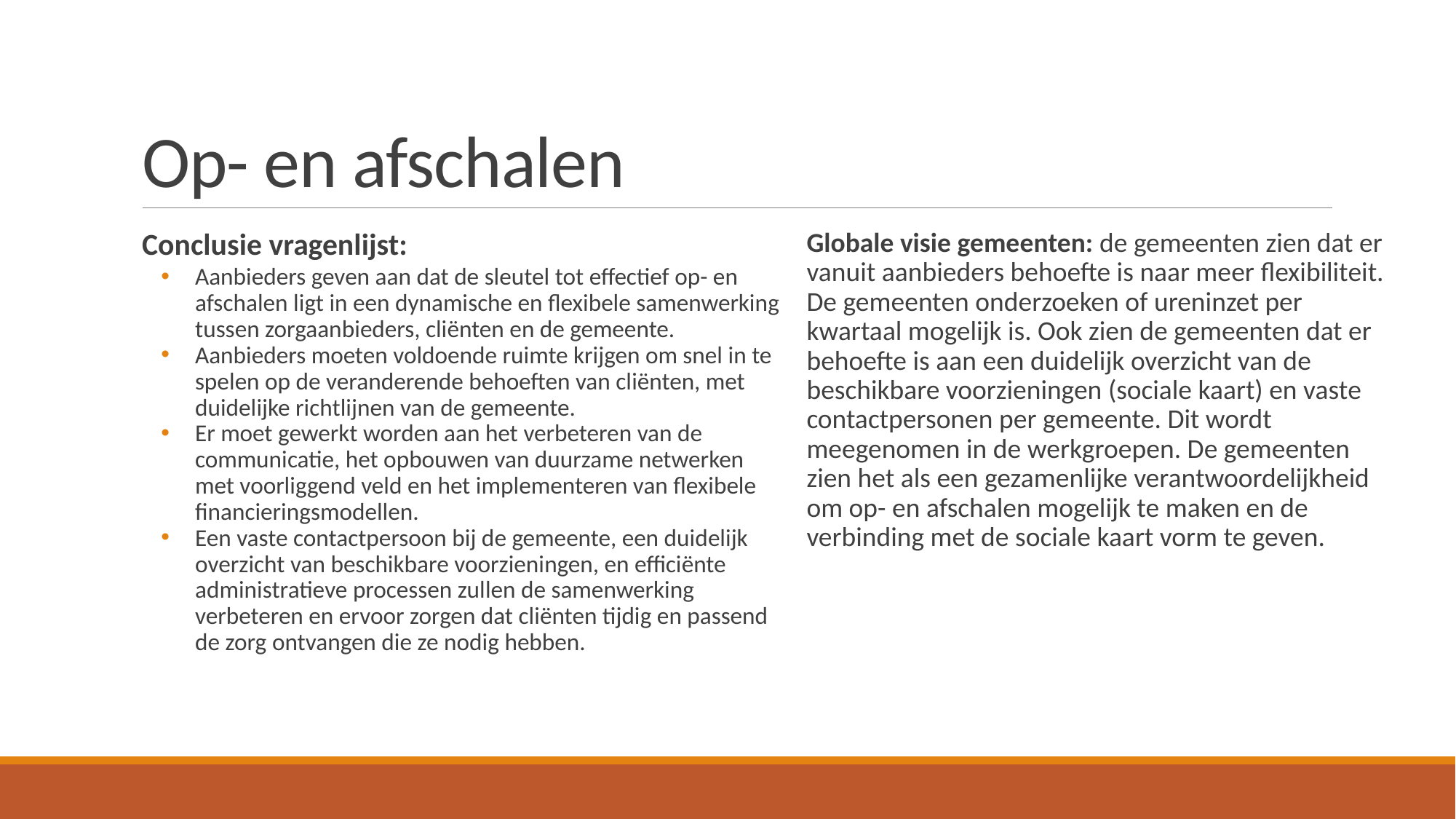

# Op- en afschalen
Conclusie vragenlijst:
Aanbieders geven aan dat de sleutel tot effectief op- en afschalen ligt in een dynamische en flexibele samenwerking tussen zorgaanbieders, cliënten en de gemeente.
Aanbieders moeten voldoende ruimte krijgen om snel in te spelen op de veranderende behoeften van cliënten, met duidelijke richtlijnen van de gemeente.
Er moet gewerkt worden aan het verbeteren van de communicatie, het opbouwen van duurzame netwerken met voorliggend veld en het implementeren van flexibele financieringsmodellen.
Een vaste contactpersoon bij de gemeente, een duidelijk overzicht van beschikbare voorzieningen, en efficiënte administratieve processen zullen de samenwerking verbeteren en ervoor zorgen dat cliënten tijdig en passend de zorg ontvangen die ze nodig hebben.
Globale visie gemeenten: de gemeenten zien dat er vanuit aanbieders behoefte is naar meer flexibiliteit. De gemeenten onderzoeken of ureninzet per kwartaal mogelijk is. Ook zien de gemeenten dat er behoefte is aan een duidelijk overzicht van de beschikbare voorzieningen (sociale kaart) en vaste contactpersonen per gemeente. Dit wordt meegenomen in de werkgroepen. De gemeenten zien het als een gezamenlijke verantwoordelijkheid om op- en afschalen mogelijk te maken en de verbinding met de sociale kaart vorm te geven.